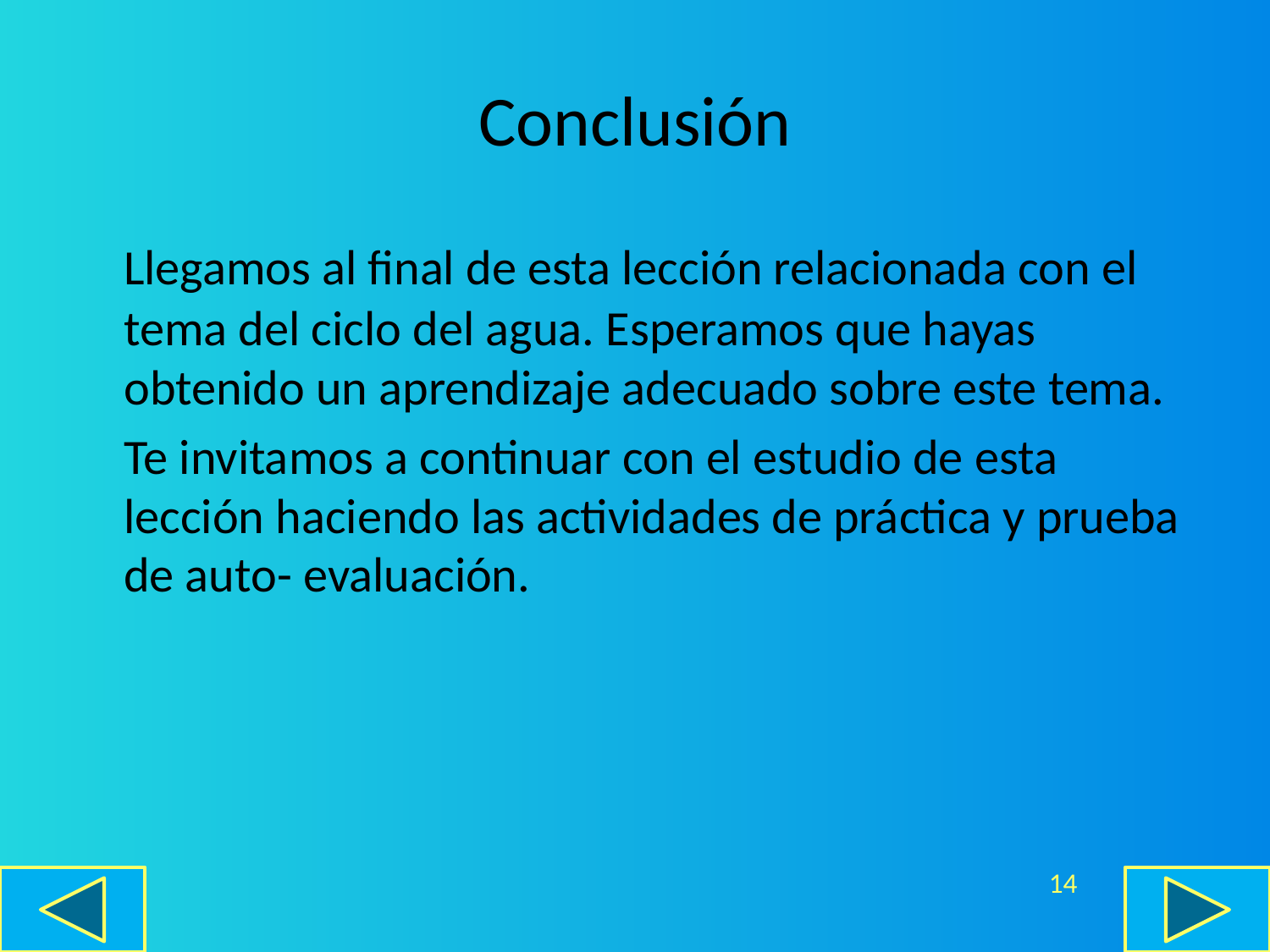

# Conclusión
	Llegamos al final de esta lección relacionada con el tema del ciclo del agua. Esperamos que hayas obtenido un aprendizaje adecuado sobre este tema.
	Te invitamos a continuar con el estudio de esta lección haciendo las actividades de práctica y prueba de auto- evaluación.
14